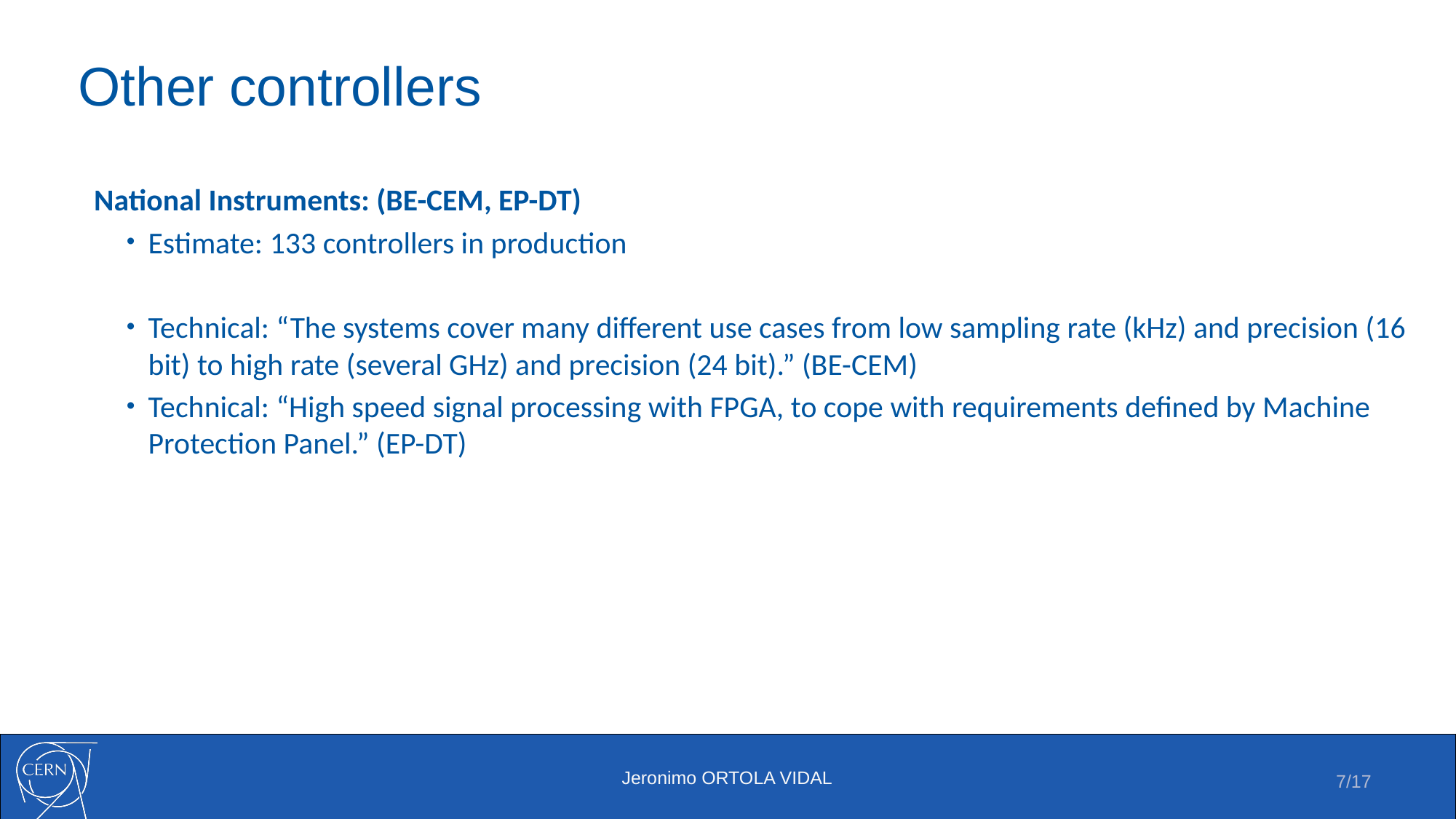

# Other controllers

National Instruments: (BE-CEM, EP-DT)
Estimate: 133 controllers in production

Technical: “The systems cover many different use cases from low sampling rate (kHz) and precision (16 bit) to high rate (several GHz) and precision (24 bit).” (BE-CEM)
Technical: “High speed signal processing with FPGA, to cope with requirements defined by Machine Protection Panel.” (EP-DT)
7/17